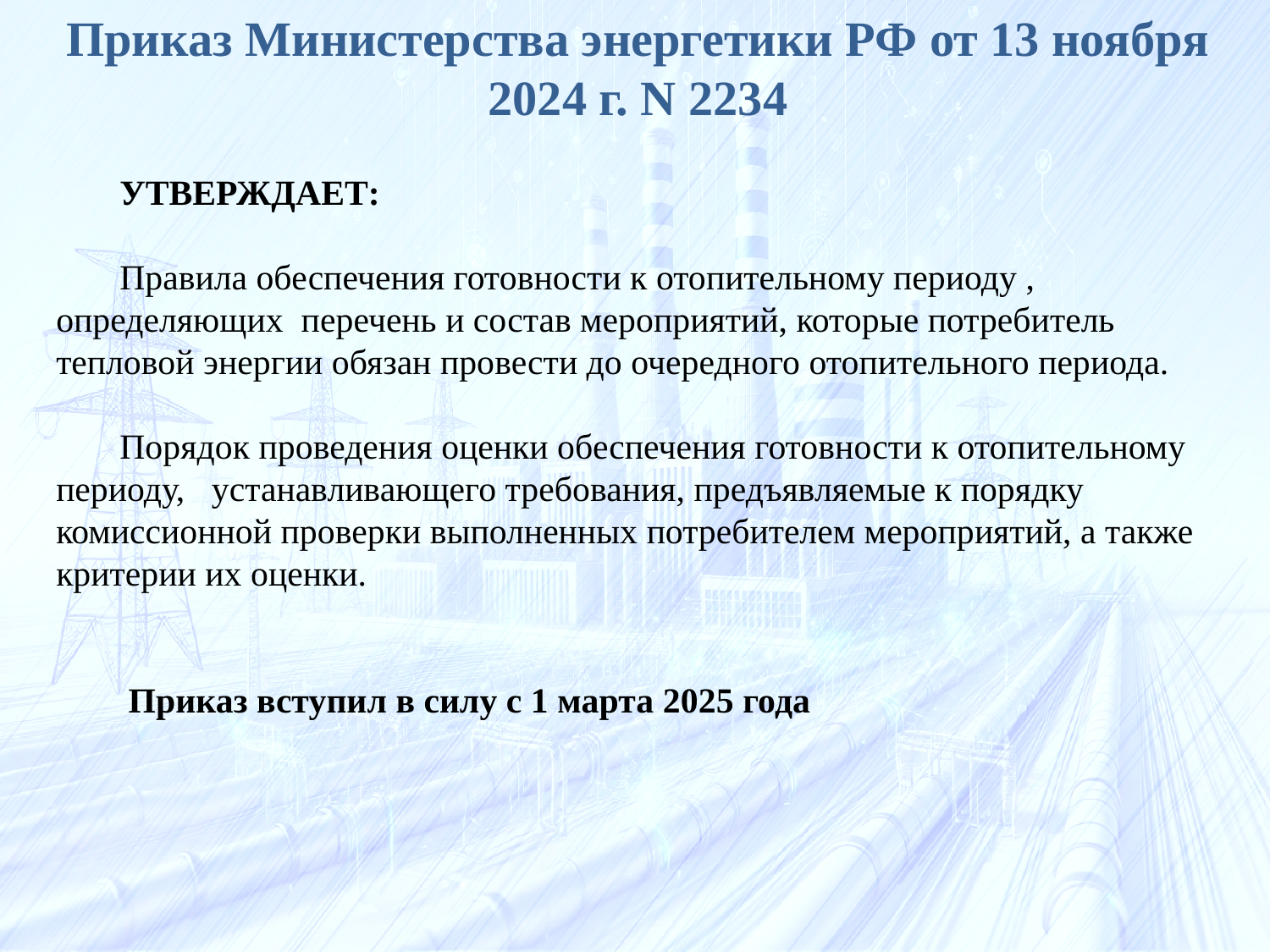

# Приказ Министерства энергетики РФ от 13 ноября 2024 г. N 2234
УТВЕРЖДАЕТ:

Правила обеспечения готовности к отопительному периоду ,  определяющих  перечень и состав мероприятий, которые потребитель тепловой энергии обязан провести до очередного отопительного периода.

Порядок проведения оценки обеспечения готовности к отопительному периоду,   устанавливающего требования, предъявляемые к порядку комиссионной проверки выполненных потребителем мероприятий, а также критерии их оценки.

 Приказ вступил в силу с 1 марта 2025 года